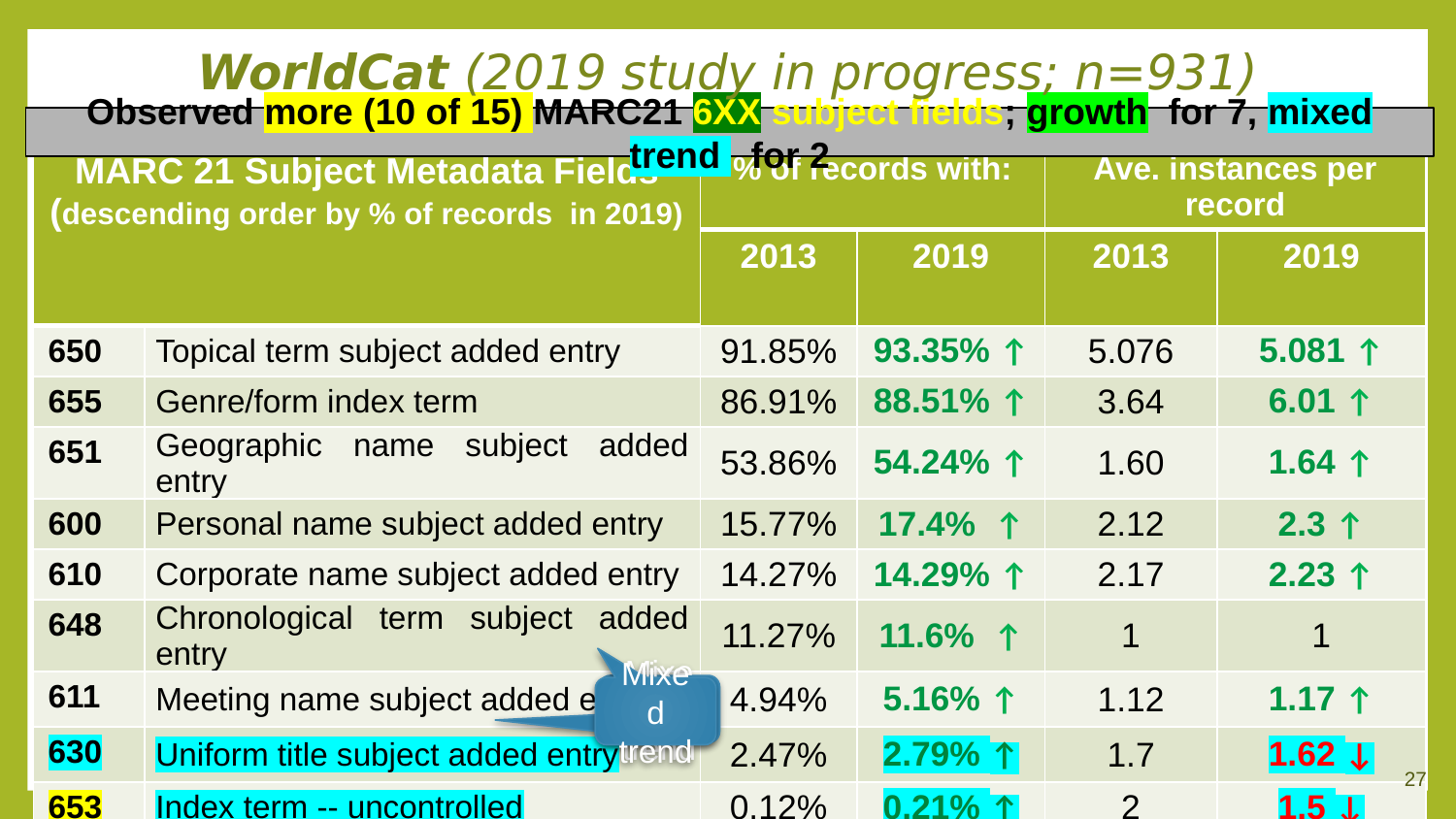

# WorldCat (2019 study in progress; n=931)
Observed more (10 of 15) MARC21 6XX subject fields; growth  for 7, mixed trend   for 2
| MARC 21 Subject Metadata Fields (descending order by % of records in 2019) |  | % of records with: |  | Ave. instances per record |  |
| --- | --- | --- | --- | --- | --- |
|  |  | 2013 | 2019 | 2013 | 2019 |
| 650 | Topical term subject added entry | 91.85% | 93.35% ↑ | 5.076 | 5.081 ↑ |
| 655 | Genre/form index term | 86.91% | 88.51% ↑ | 3.64 | 6.01 ↑ |
| 651 | Geographic name subject added entry | 53.86% | 54.24% ↑ | 1.60 | 1.64 ↑ |
| 600 | Personal name subject added entry | 15.77% | 17.4% ↑ | 2.12 | 2.3 ↑ |
| 610 | Corporate name subject added entry | 14.27% | 14.29% ↑ | 2.17 | 2.23 ↑ |
| 648 | Chronological term subject added entry | 11.27% | 11.6% ↑ | 1 | 1 |
| 611 | Meeting name subject added entry | 4.94% | 5.16% ↑ | 1.12 | 1.17 ↑ |
| 630 | Uniform title subject added entry | 2.47% | 2.79% ↑ | 1.7 | 1.62 ↓ |
| 653 | Index term -- uncontrolled | 0.12% | 0.21% ↑ | 2 | 1.5 ↓ |
| 657 | Index term -- function | 0.12% | 0.12% | 1 | 1 |
Mixed trend
Mixed trend
27